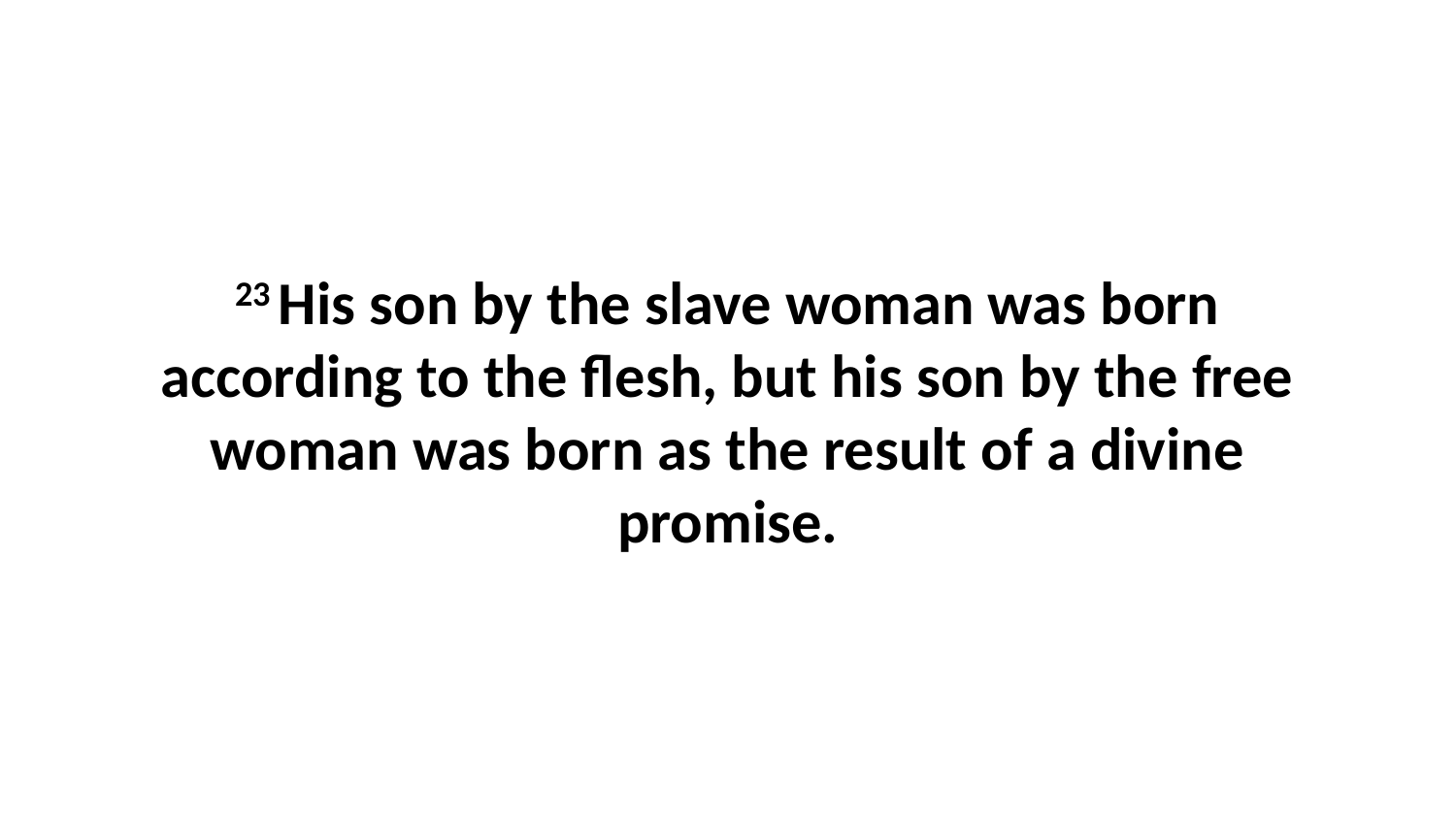

23 His son by the slave woman was born according to the flesh, but his son by the free woman was born as the result of a divine promise.